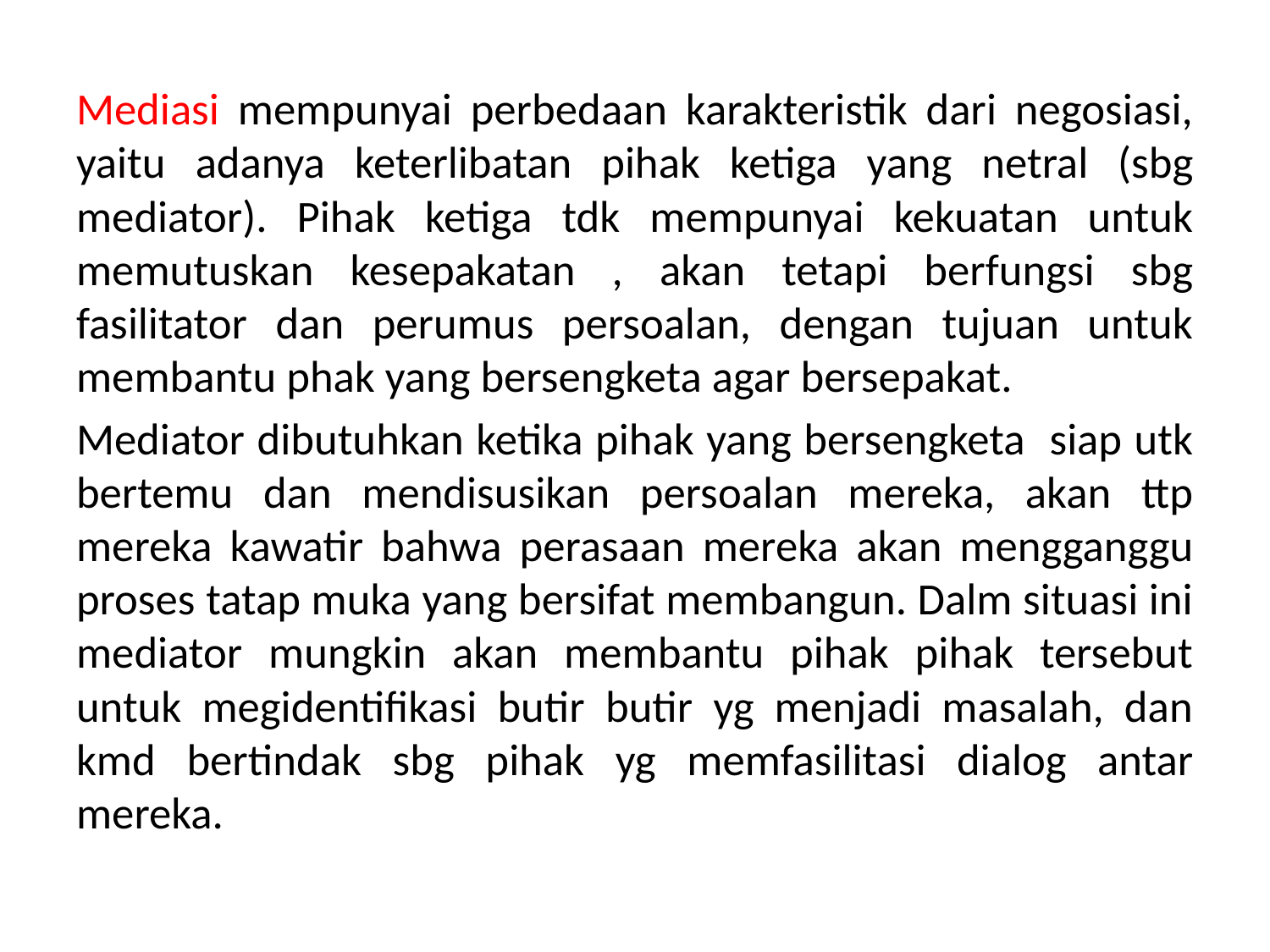

#
Mediasi mempunyai perbedaan karakteristik dari negosiasi, yaitu adanya keterlibatan pihak ketiga yang netral (sbg mediator). Pihak ketiga tdk mempunyai kekuatan untuk memutuskan kesepakatan , akan tetapi berfungsi sbg fasilitator dan perumus persoalan, dengan tujuan untuk membantu phak yang bersengketa agar bersepakat.
Mediator dibutuhkan ketika pihak yang bersengketa  siap utk bertemu dan mendisusikan persoalan mereka, akan ttp mereka kawatir bahwa perasaan mereka akan mengganggu proses tatap muka yang bersifat membangun. Dalm situasi ini mediator mungkin akan membantu pihak pihak tersebut untuk megidentifikasi butir butir yg menjadi masalah, dan kmd bertindak sbg pihak yg memfasilitasi dialog antar mereka.